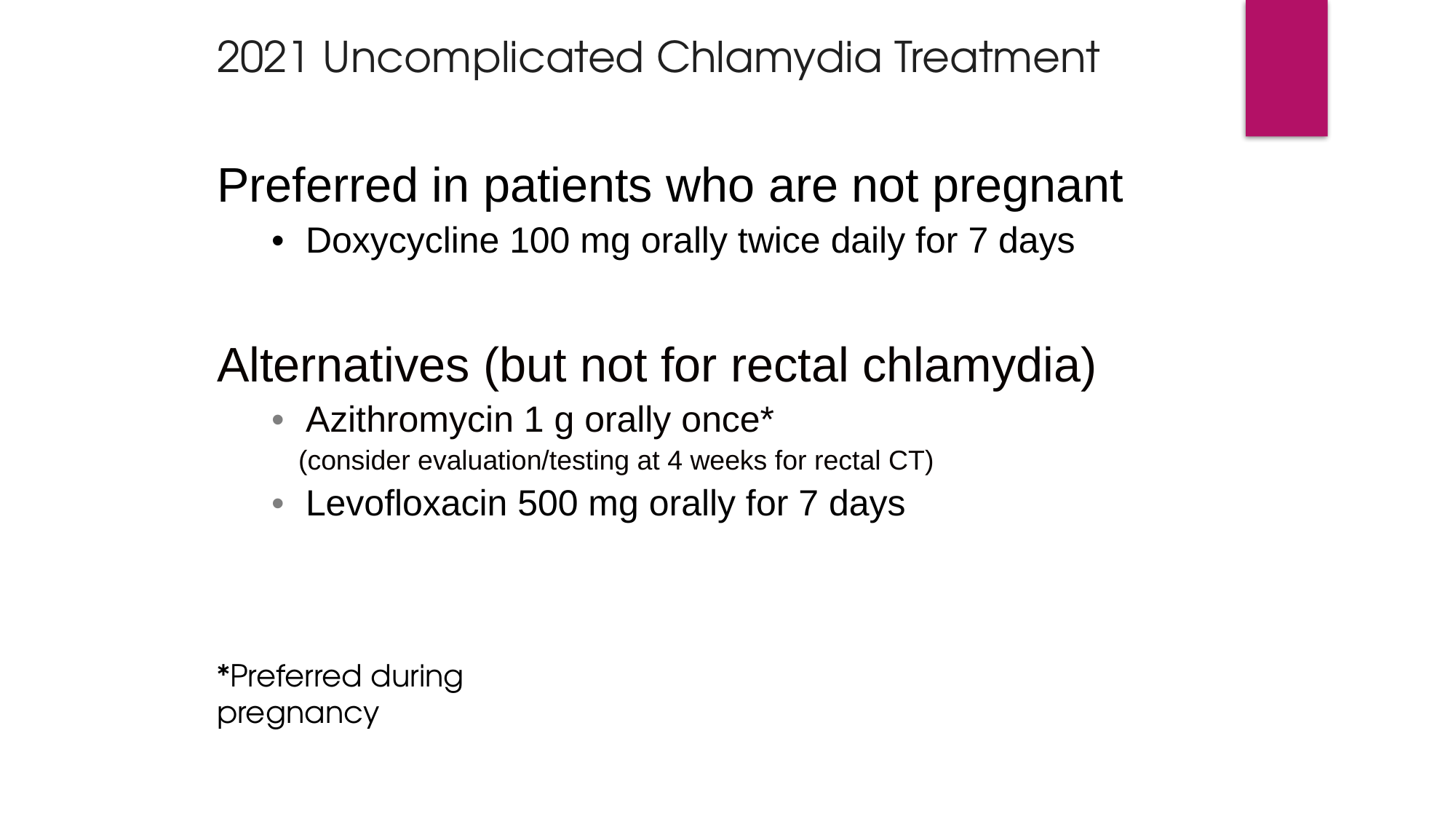

2021 Uncomplicated Chlamydia Treatment

| Preferred in patients who are not pregnant Doxycycline 100 mg orally twice daily for 7 days |
| --- |
| Alternatives (but not for rectal chlamydia) Azithromycin 1 g orally once\* (consider evaluation/testing at 4 weeks for rectal CT) Levofloxacin 500 mg orally for 7 days |

*Preferred during pregnancy